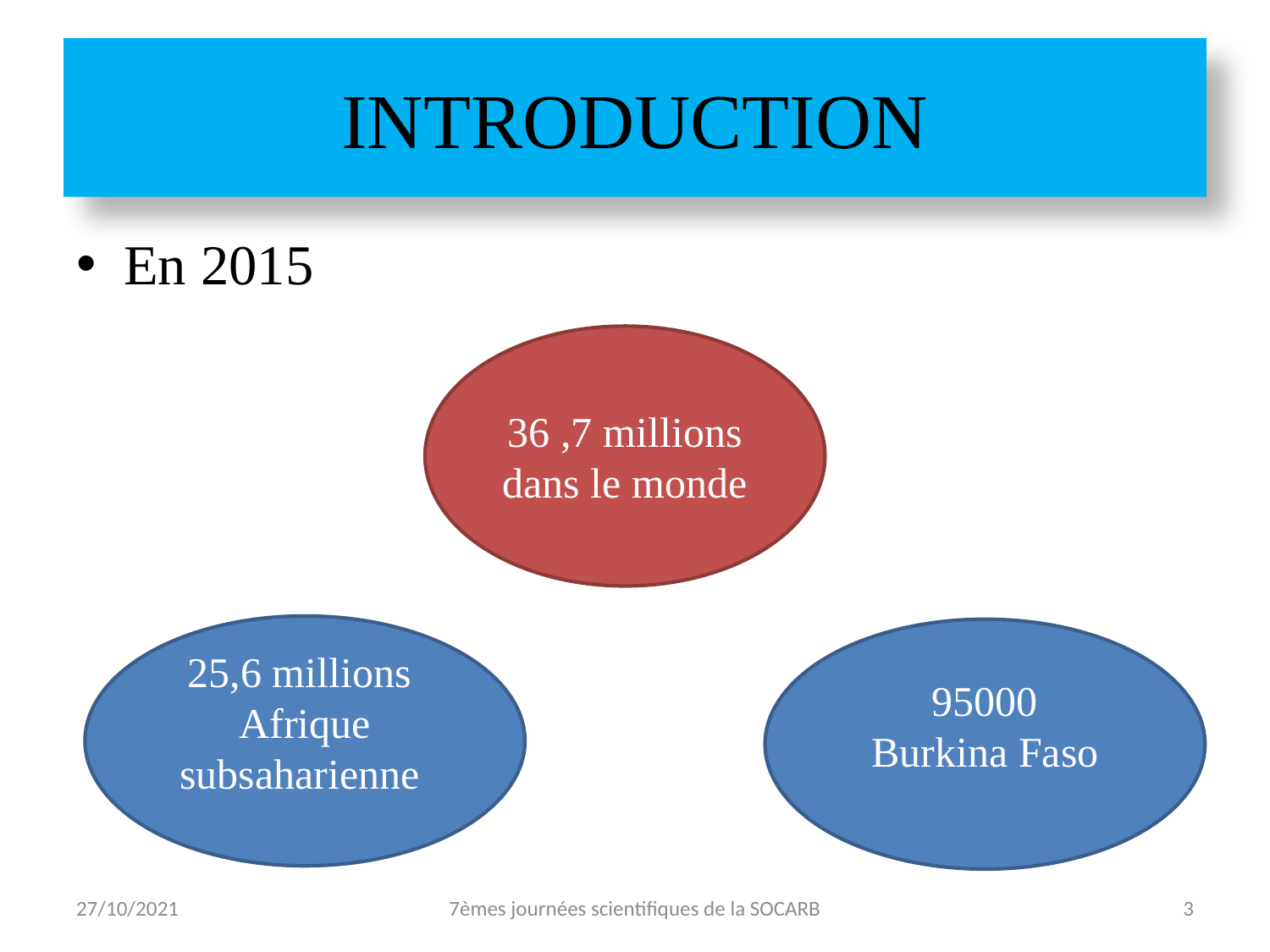

# INTRODUCTION
En 2015
36 ,7 millions dans le monde
25,6 millions
Afrique subsaharienne

95000
Burkina Faso

27/10/2021
7èmes journées scientifiques de la SOCARB
3